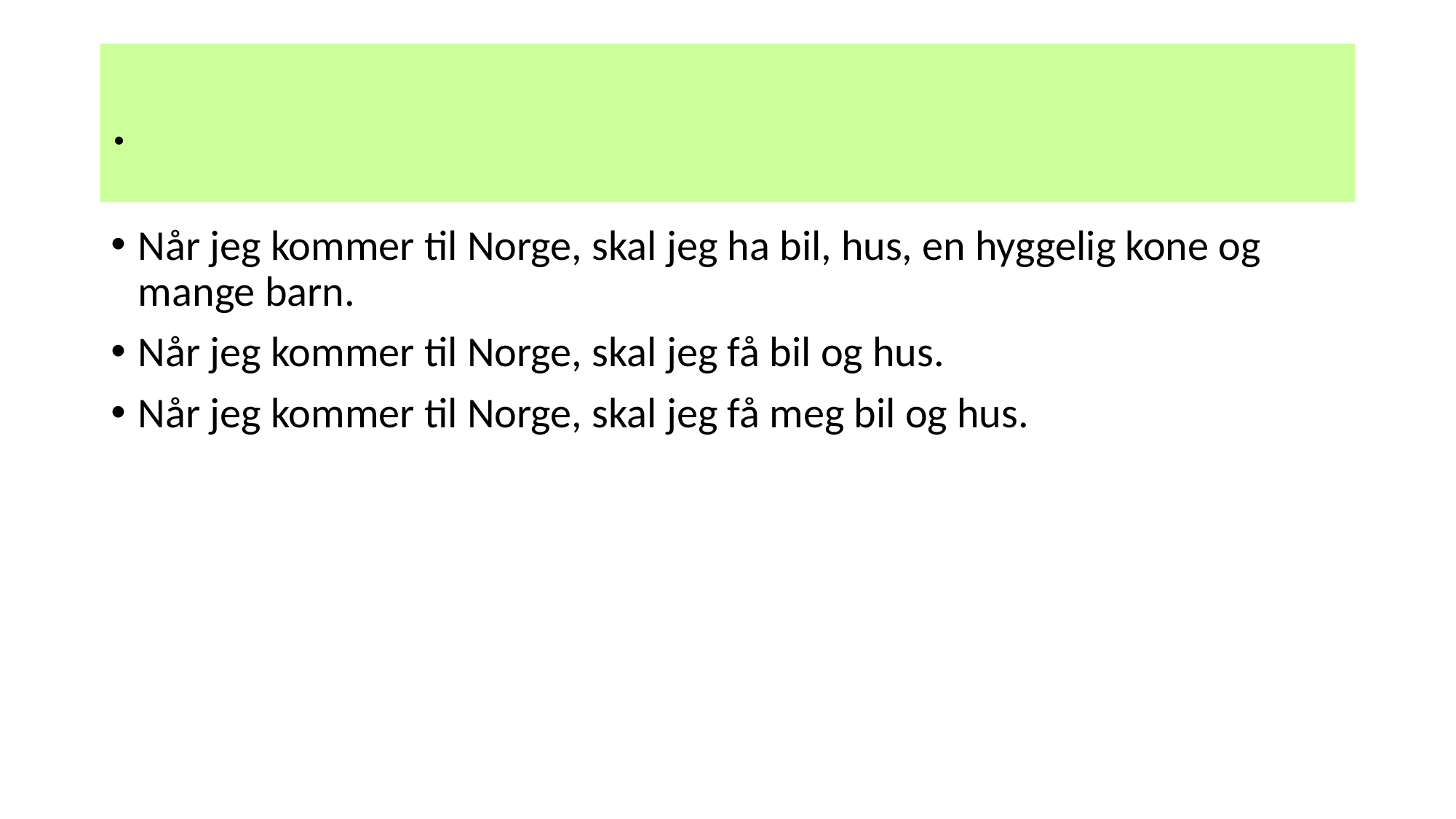

# .
Når jeg kommer til Norge, skal jeg ha bil, hus, en hyggelig kone og mange barn.
Når jeg kommer til Norge, skal jeg få bil og hus.
Når jeg kommer til Norge, skal jeg få meg bil og hus.